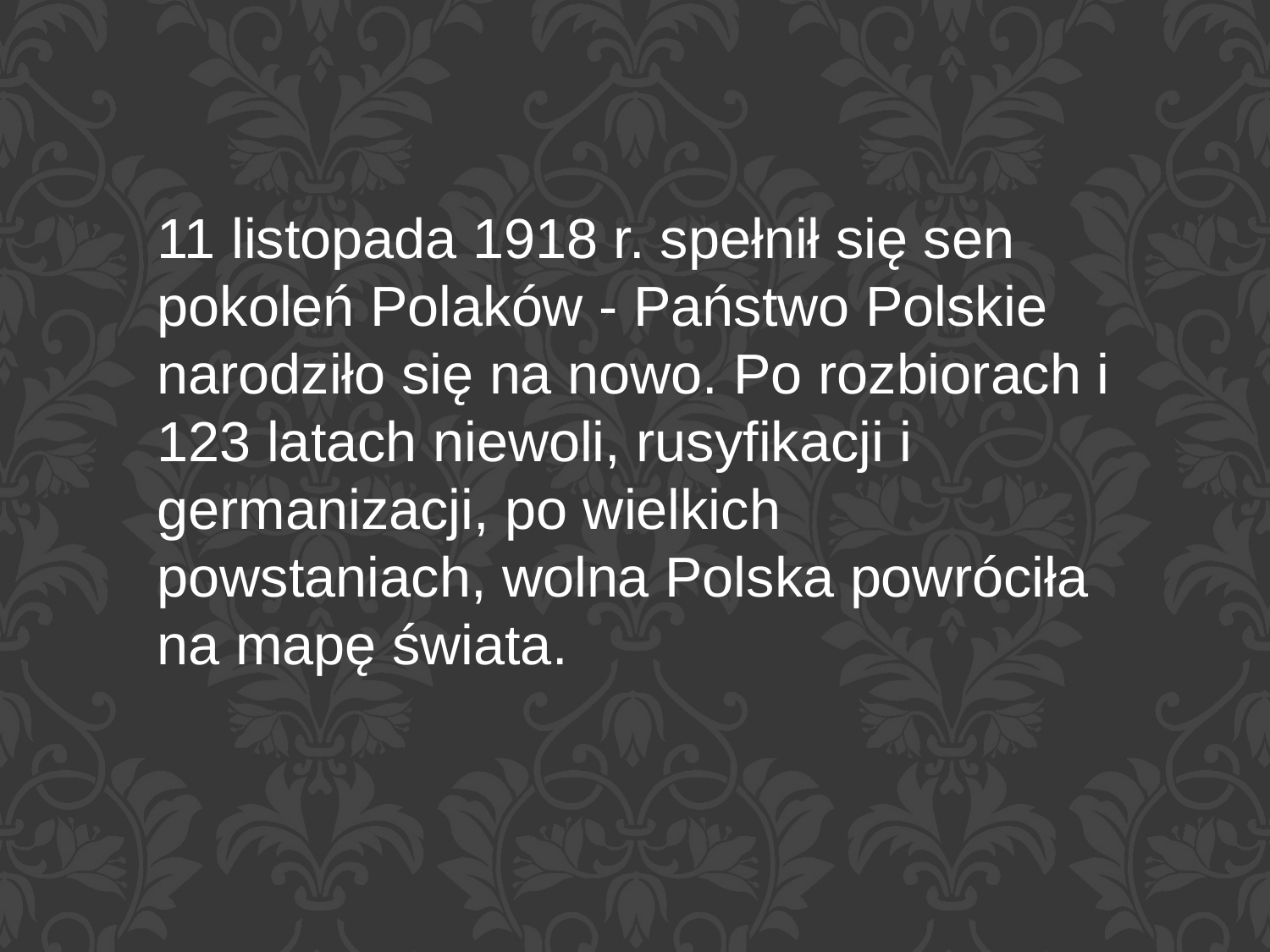

11 listopada 1918 r. spełnił się sen pokoleń Polaków - Państwo Polskie narodziło się na nowo. Po rozbiorach i 123 latach niewoli, rusyfikacji i germanizacji, po wielkich powstaniach, wolna Polska powróciła na mapę świata.